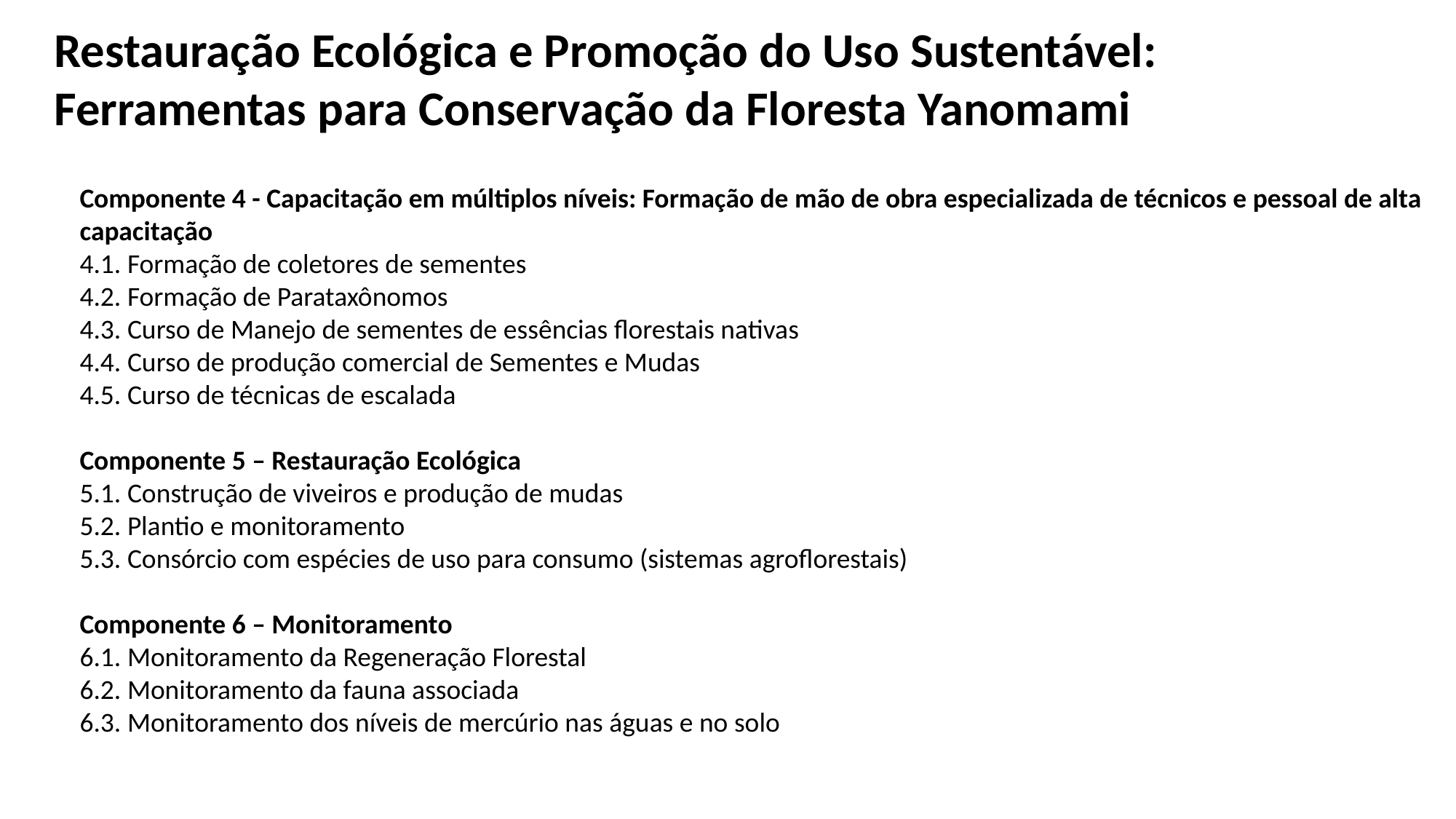

Restauração Ecológica e Promoção do Uso Sustentável: Ferramentas para Conservação da Floresta Yanomami
Componente 4 - Capacitação em múltiplos níveis: Formação de mão de obra especializada de técnicos e pessoal de alta capacitação
4.1. Formação de coletores de sementes
4.2. Formação de Parataxônomos
4.3. Curso de Manejo de sementes de essências florestais nativas
4.4. Curso de produção comercial de Sementes e Mudas
4.5. Curso de técnicas de escalada

Componente 5 – Restauração Ecológica
5.1. Construção de viveiros e produção de mudas
5.2. Plantio e monitoramento
5.3. Consórcio com espécies de uso para consumo (sistemas agroflorestais)

Componente 6 – Monitoramento
6.1. Monitoramento da Regeneração Florestal
6.2. Monitoramento da fauna associada
6.3. Monitoramento dos níveis de mercúrio nas águas e no solo